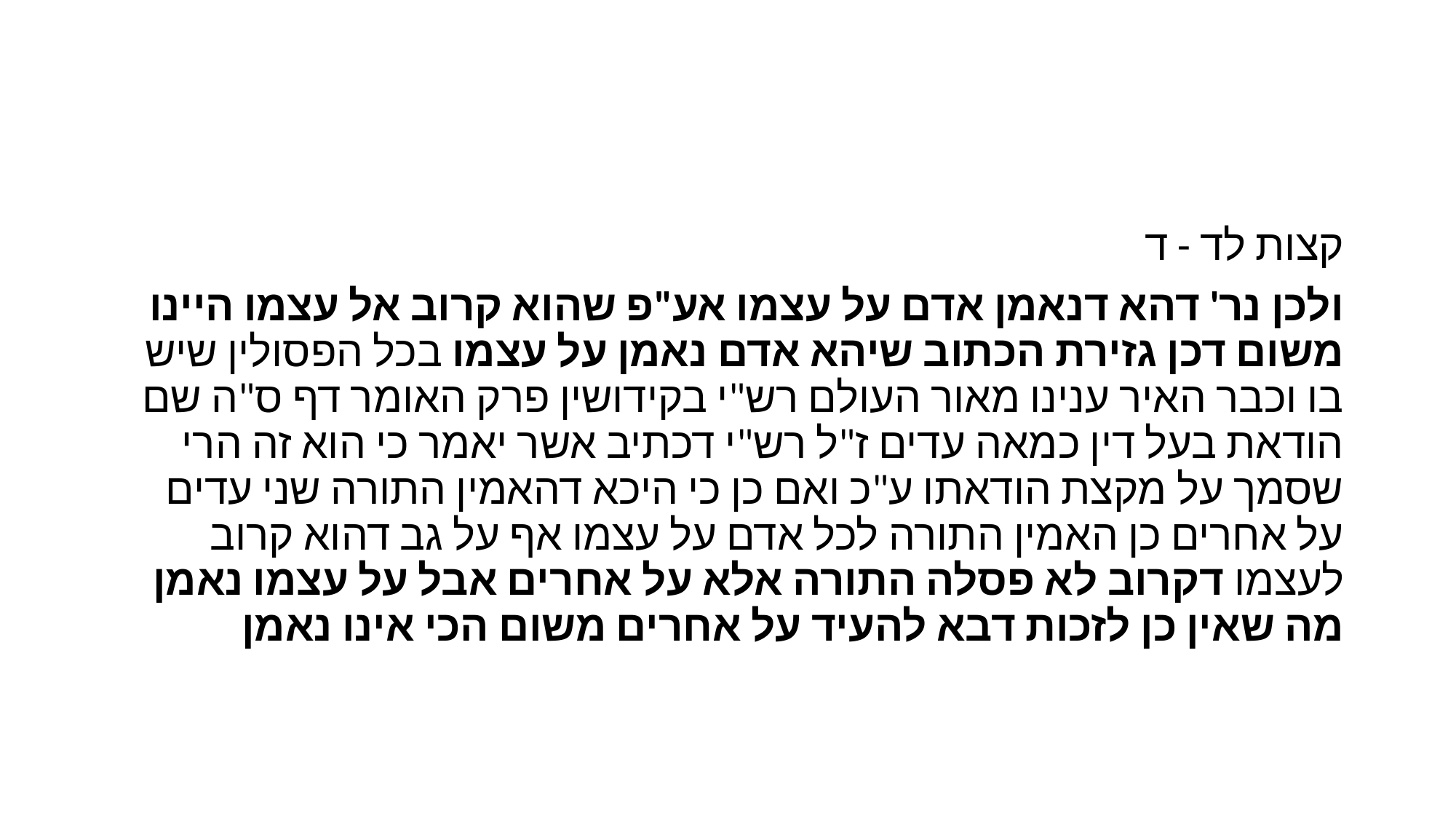

#
קצות לד - ד
ולכן נר' דהא דנאמן אדם על עצמו אע"פ שהוא קרוב אל עצמו היינו משום דכן גזירת הכתוב שיהא אדם נאמן על עצמו בכל הפסולין שיש בו וכבר האיר ענינו מאור העולם רש"י בקידושין פרק האומר דף ס"ה שם הודאת בעל דין כמאה עדים ז"ל רש"י דכתיב אשר יאמר כי הוא זה הרי שסמך על מקצת הודאתו ע"כ ואם כן כי היכא דהאמין התורה שני עדים על אחרים כן האמין התורה לכל אדם על עצמו אף על גב דהוא קרוב לעצמו דקרוב לא פסלה התורה אלא על אחרים אבל על עצמו נאמן מה שאין כן לזכות דבא להעיד על אחרים משום הכי אינו נאמן